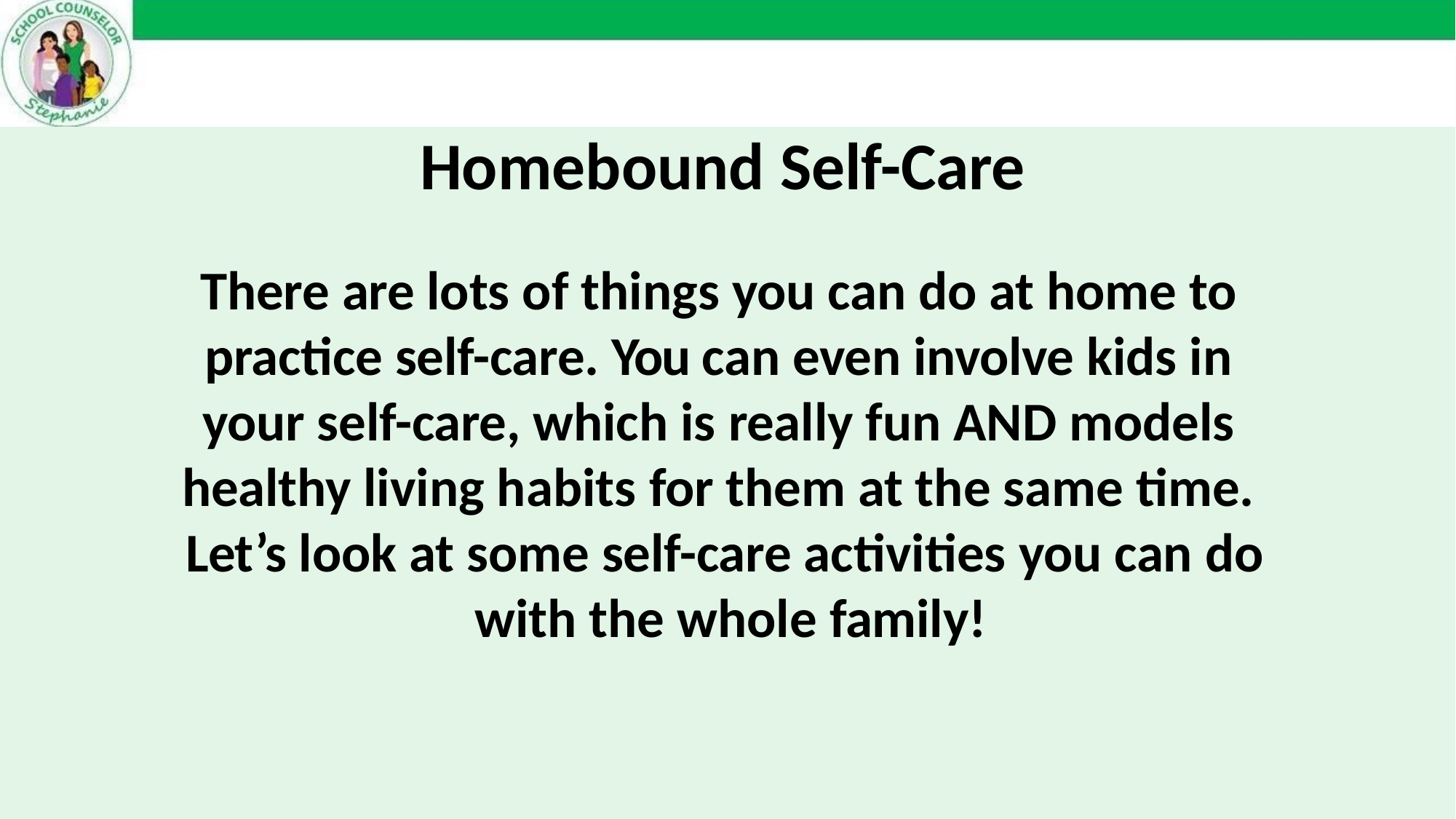

# Homebound Self-Care
There are lots of things you can do at home to  practice self-care. You can even involve kids in  your self-care, which is really fun AND models  healthy living habits for them at the same time.  Let’s look at some self-care activities you can do  with the whole family!